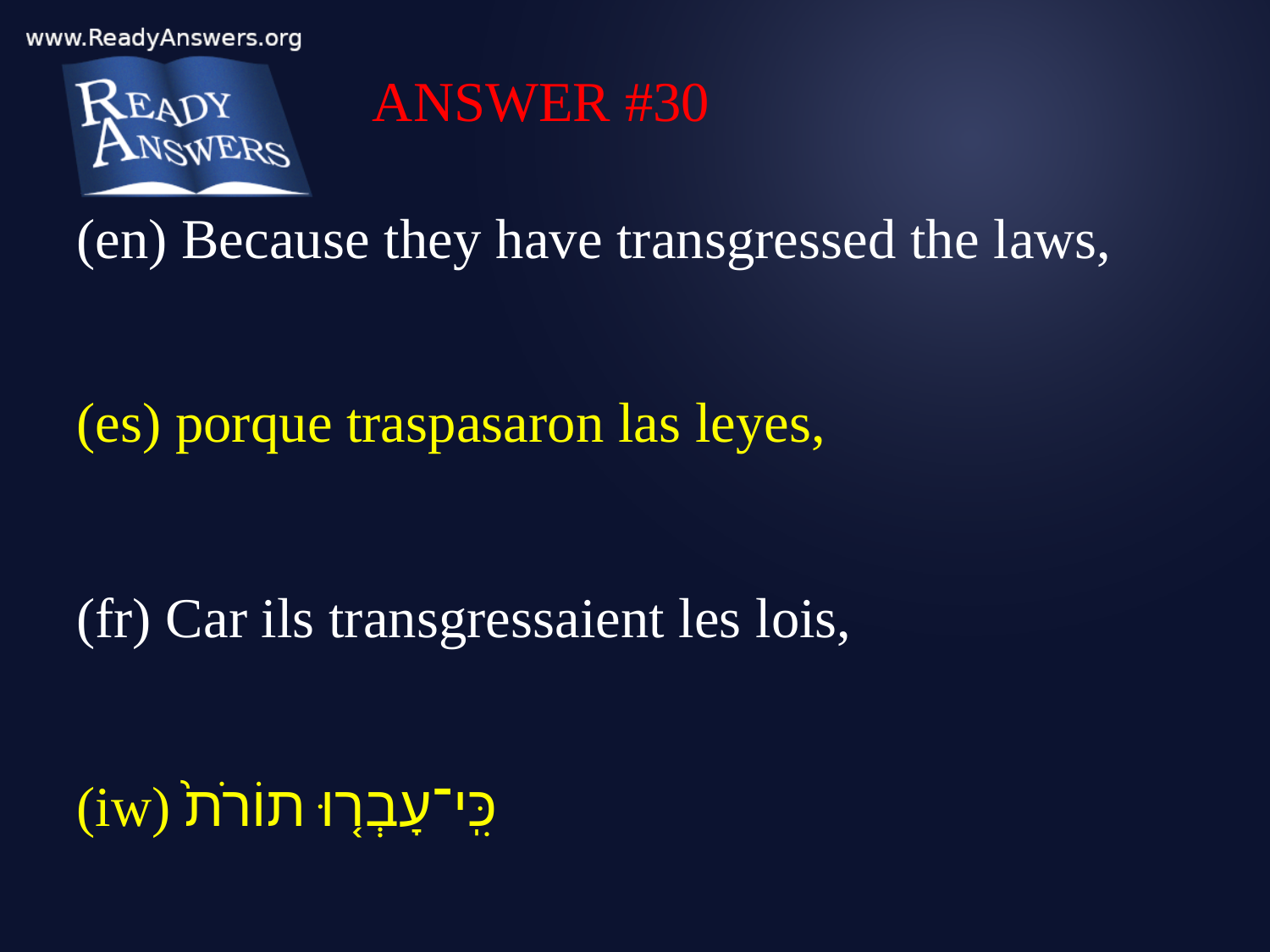

ANSWER #30
(en) Because they have transgressed the laws,
(es) porque traspasaron las leyes,
(fr) Car ils transgressaient les lois,
(iw) כִּֽי־עָבְר֤וּ תוֹרֹת֙